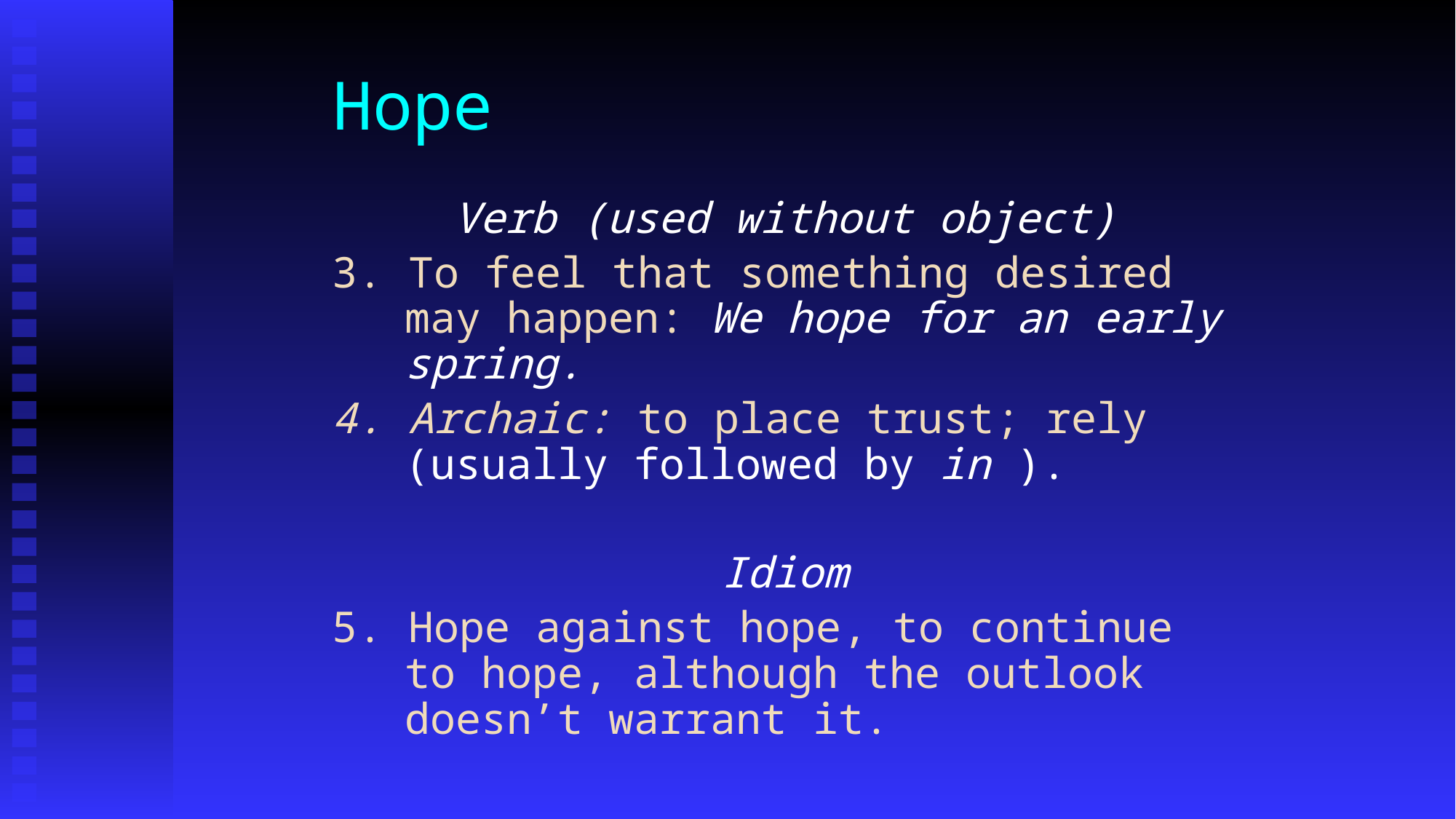

# Hope
Verb (used without object)
3. To feel that something desired may happen: We hope for an early spring.
4. Archaic: to place trust; rely (usually followed by in ).

Idiom
5. Hope against hope, to continue to hope, although the outlook doesn’t warrant it.